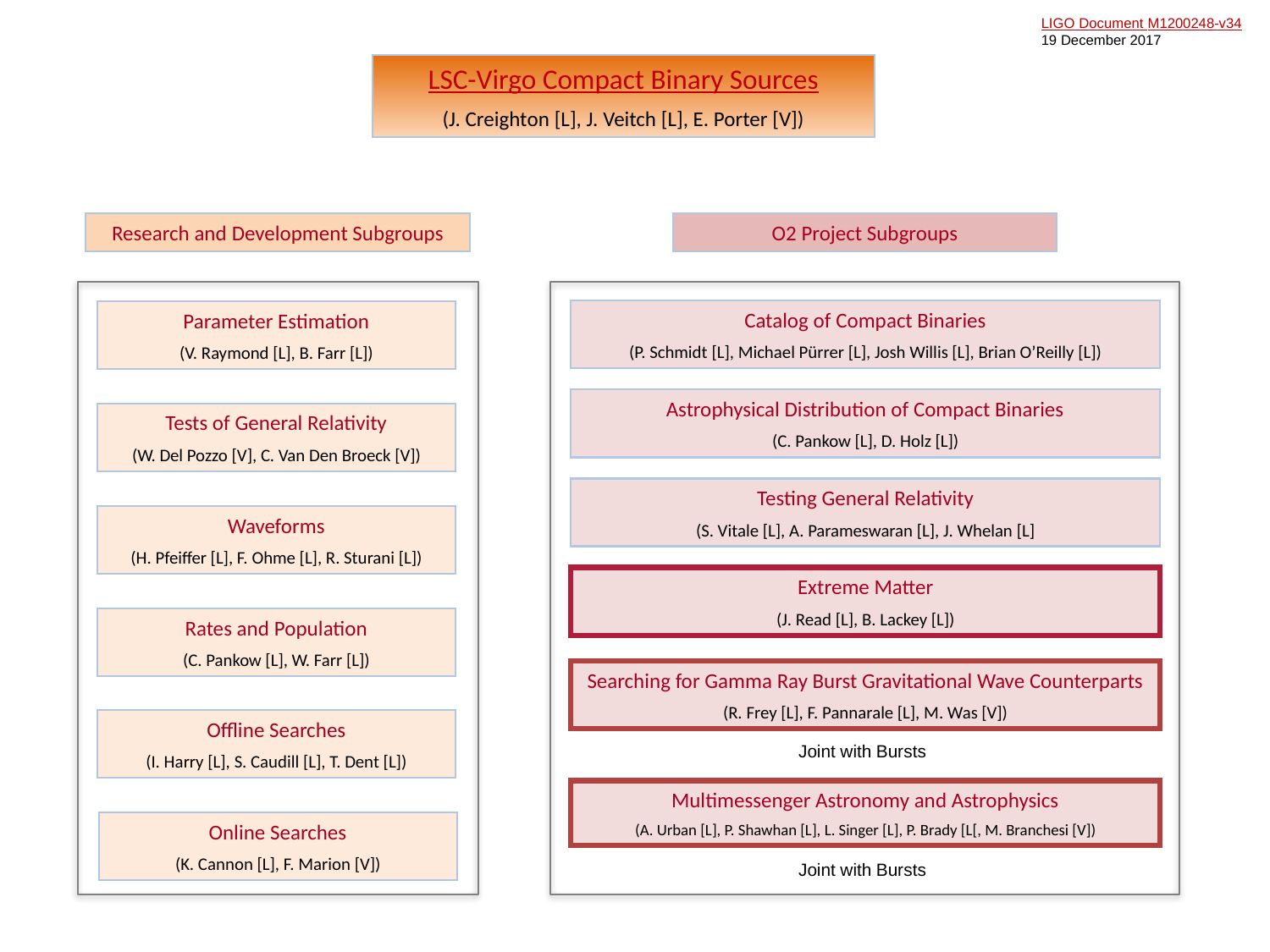

LSC-Virgo Compact Binary Sources
(J. Creighton [L], J. Veitch [L], E. Porter [V])
Research and Development Subgroups
O2 Project Subgroups

Catalog of Compact Binaries
(P. Schmidt [L], Michael Pürrer [L], Josh Willis [L], Brian O’Reilly [L])
Parameter Estimation
(V. Raymond [L], B. Farr [L])
Astrophysical Distribution of Compact Binaries
(C. Pankow [L], D. Holz [L])
Tests of General Relativity
(W. Del Pozzo [V], C. Van Den Broeck [V])
Testing General Relativity
(S. Vitale [L], A. Parameswaran [L], J. Whelan [L]
Waveforms
(H. Pfeiffer [L], F. Ohme [L], R. Sturani [L])
Extreme Matter
(J. Read [L], B. Lackey [L])
Rates and Population
(C. Pankow [L], W. Farr [L])
Searching for Gamma Ray Burst Gravitational Wave Counterparts
(R. Frey [L], F. Pannarale [L], M. Was [V])
Offline Searches
(I. Harry [L], S. Caudill [L], T. Dent [L])
Joint with Bursts
Multimessenger Astronomy and Astrophysics
(A. Urban [L], P. Shawhan [L], L. Singer [L], P. Brady [L[, M. Branchesi [V])
Online Searches
(K. Cannon [L], F. Marion [V])
Joint with Bursts